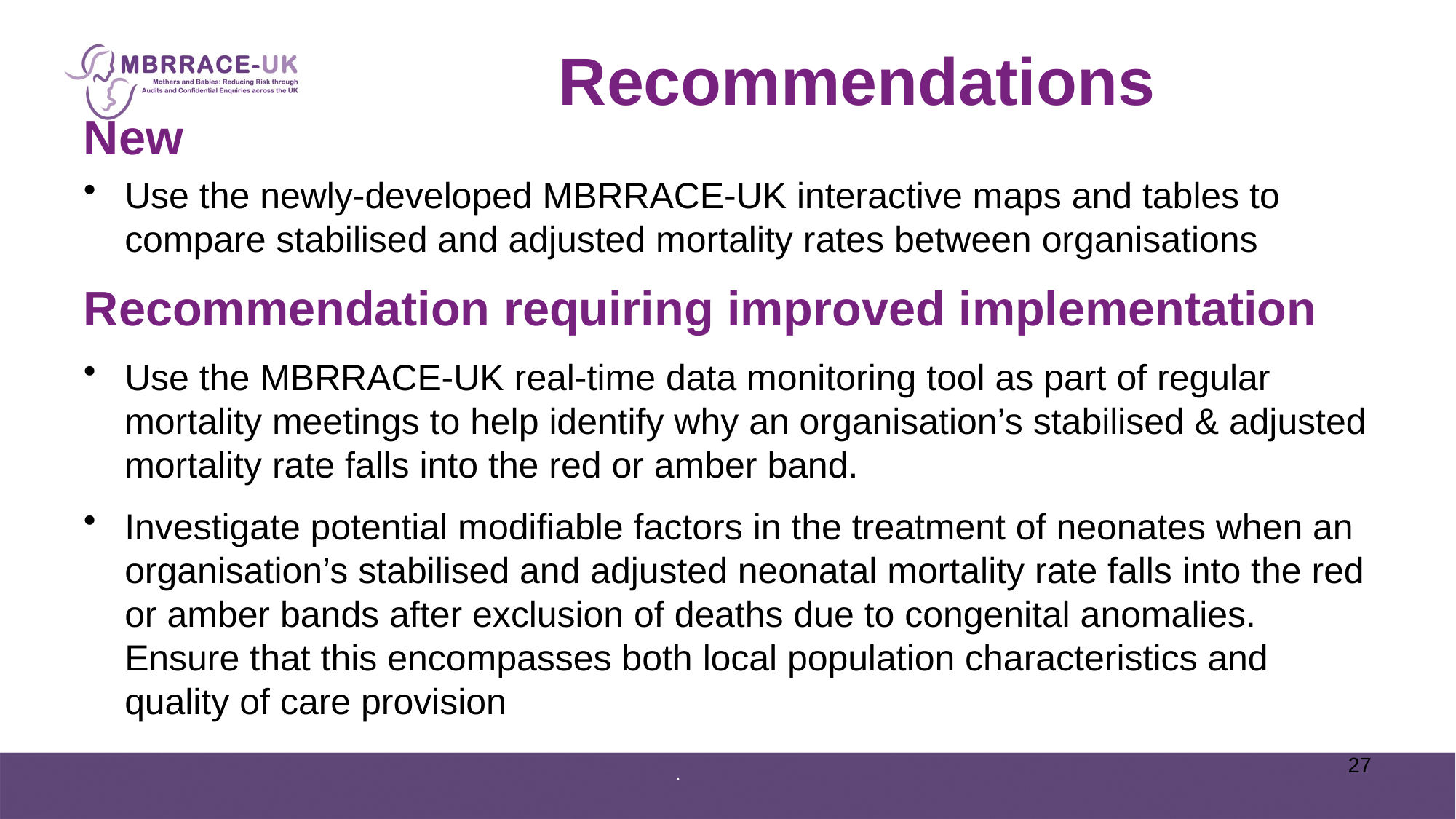

# Recommendations
New
Use the newly-developed MBRRACE-UK interactive maps and tables to compare stabilised and adjusted mortality rates between organisations
Recommendation requiring improved implementation
Use the MBRRACE-UK real-time data monitoring tool as part of regular mortality meetings to help identify why an organisation’s stabilised & adjusted mortality rate falls into the red or amber band.
Investigate potential modifiable factors in the treatment of neonates when an organisation’s stabilised and adjusted neonatal mortality rate falls into the red or amber bands after exclusion of deaths due to congenital anomalies. Ensure that this encompasses both local population characteristics and quality of care provision

27
.